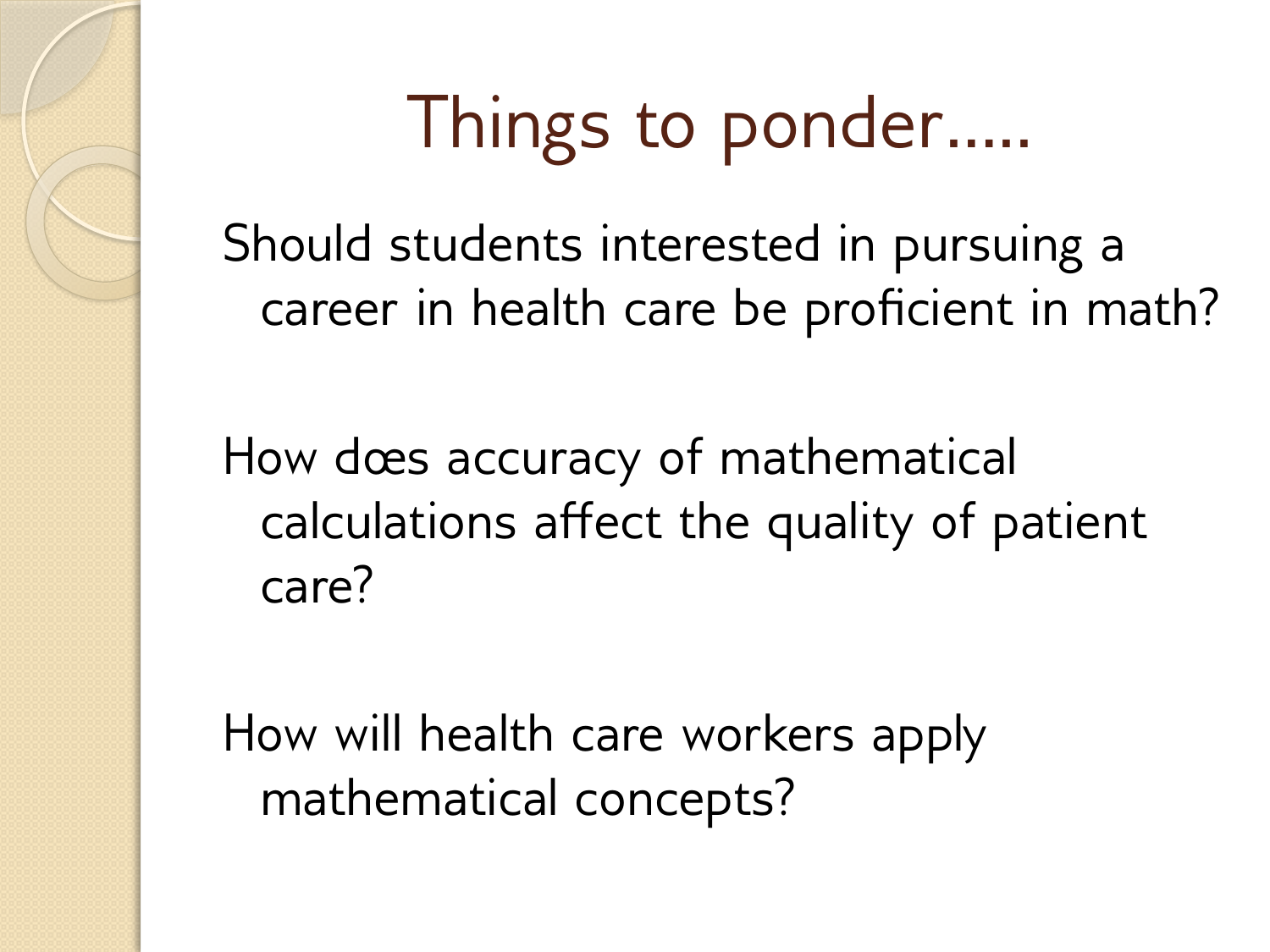

# Things to ponder…..
Should students interested in pursuing a career in health care be proficient in math?

How does accuracy of mathematical calculations affect the quality of patient care?

How will health care workers apply mathematical concepts?